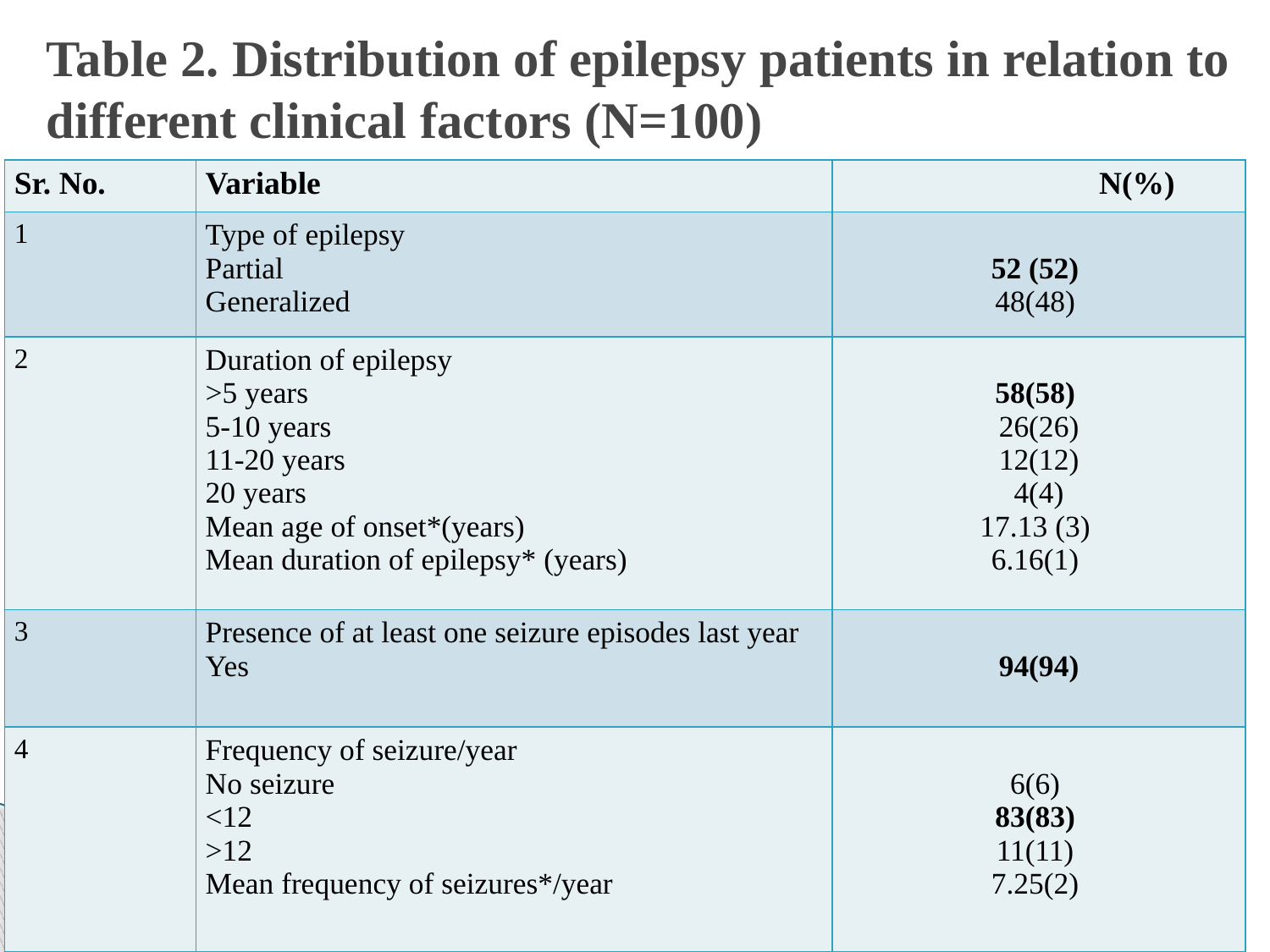

# Table 2. Distribution of epilepsy patients in relation to different clinical factors (N=100)
| Sr. No. | Variable | N(%) |
| --- | --- | --- |
| 1 | Type of epilepsy Partial Generalized | 52 (52) 48(48) |
| 2 | Duration of epilepsy >5 years 5-10 years 11-20 years 20 years Mean age of onset\*(years) Mean duration of epilepsy\* (years) | 58(58) 26(26) 12(12) 4(4) 17.13 (3) 6.16(1) |
| 3 | Presence of at least one seizure episodes last year Yes | 94(94) |
| 4 | Frequency of seizure/year No seizure <12 >12 Mean frequency of seizures\*/year | 6(6) 83(83) 11(11) 7.25(2) |